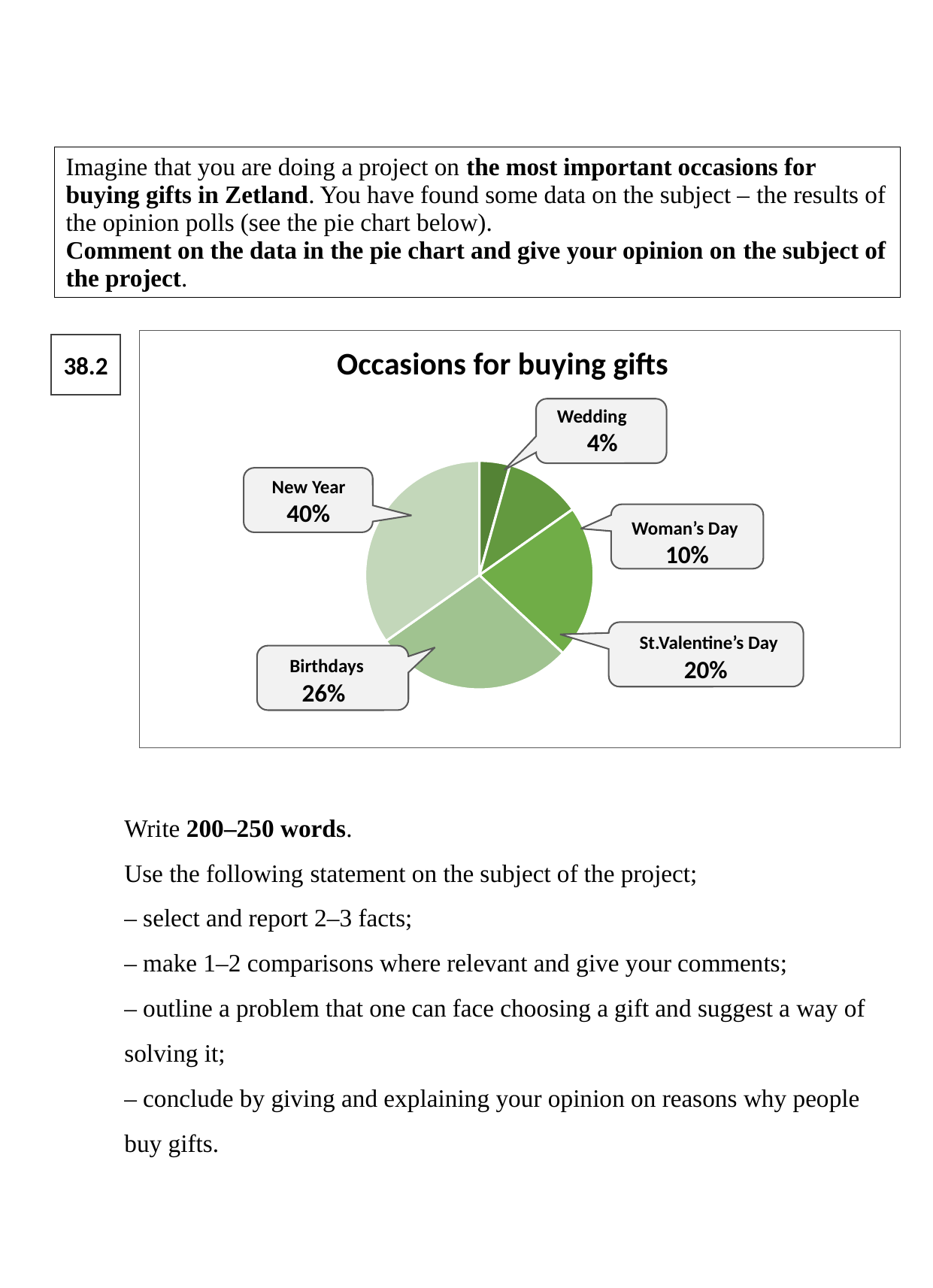

| Imagine that you are doing a project on the most important occasions for buying gifts in Zetland. You have found some data on the subject – the results of the opinion polls (see the pie chart below). Comment on the data in the pie chart and give your opinion on the subject of the project. |
| --- |

38.2
Occasions for buying gifts

### Chart

| Category | What museums are popular among teenagers  |
|---|---|
| Endless novelty | 4.0 |
| Different educational facilities | 10.0 |
| Plenty of job opportunities | 20.0 |
| Options for entertainment | 26.0 |
| Developed infrastructure | 32.0 |
          Wedding
             4%

       New Year
        40%

Woman’s Day
      10%

    St.Valentine’s Day
           20%

     Birthdays
      26%
Write 200–250 words.
Use the following statement on the subject of the project;
– select and report 2–3 facts;
– make 1–2 comparisons where relevant and give your comments;
– outline a problem that one can face choosing a gift and suggest a way of solving it;
– conclude by giving and explaining your opinion on reasons why people buy gifts.